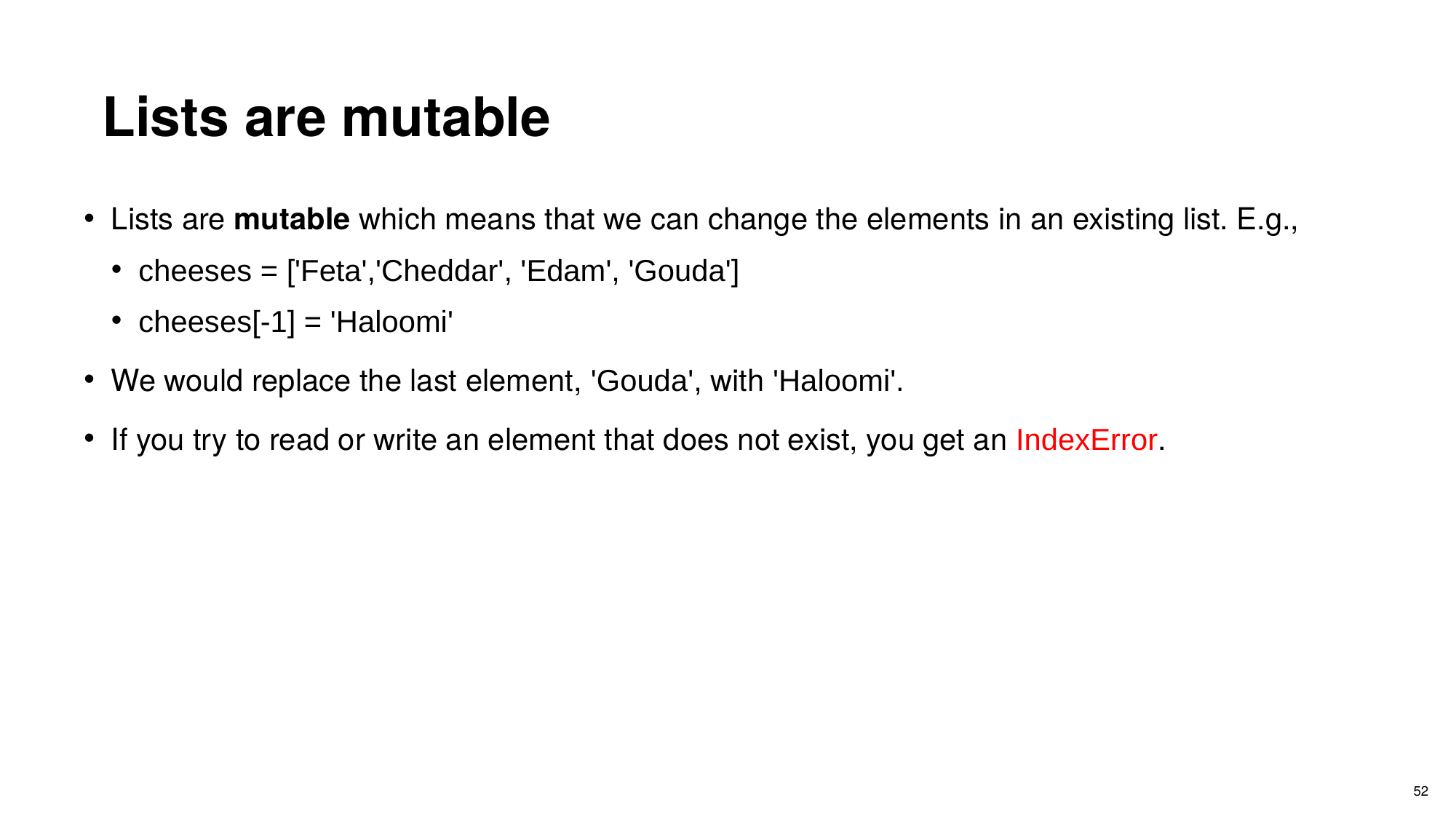

Lists are mutable

Lists are mutable which means that we can change the elements in an existing list. E.g.,
cheeses = ['Feta','Cheddar', 'Edam', 'Gouda']
cheeses[-1] = 'Haloomi'
We would replace the last element, 'Gouda', with 'Haloomi'.
If you try to read or write an element that does not exist, you get an IndexError.
52